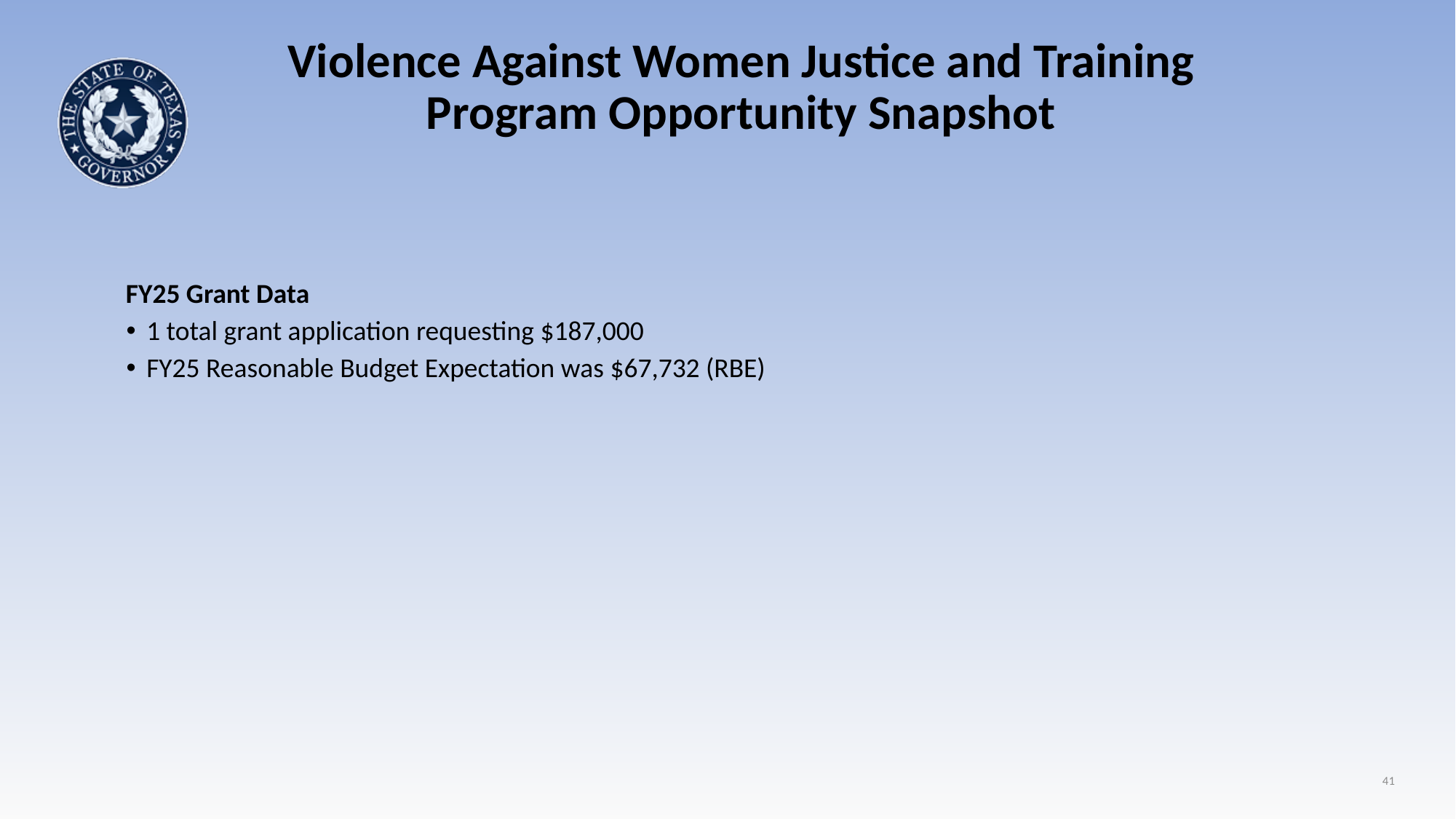

# Violence Against Women Justice and Training Program Opportunity Snapshot

FY25 Grant Data
1 total grant application requesting $187,000
FY25 Reasonable Budget Expectation was $67,732 (RBE)

41